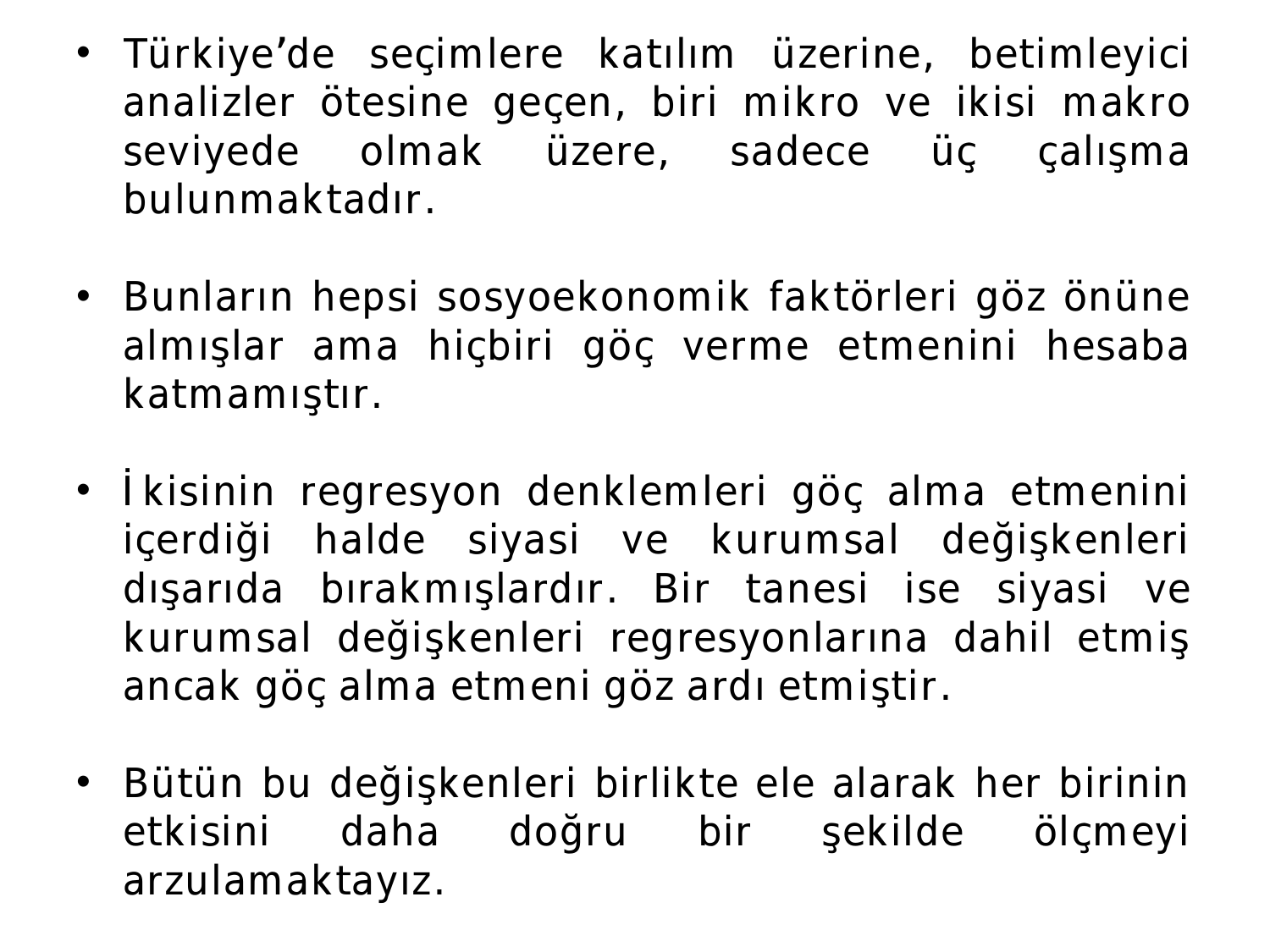

#
Türkiye’de seçimlere katılım üzerine, betimleyici analizler ötesine geçen, biri mikro ve ikisi makro seviyede olmak üzere, sadece üç çalışma bulunmaktadır.

Bunların hepsi sosyoekonomik faktörleri göz önüne almışlar ama hiçbiri göç verme etmenini hesaba katmamıştır.

İkisinin regresyon denklemleri göç alma etmenini içerdiği halde siyasi ve kurumsal değişkenleri dışarıda bırakmışlardır. Bir tanesi ise siyasi ve kurumsal değişkenleri regresyonlarına dahil etmiş ancak göç alma etmeni göz ardı etmiştir.

Bütün bu değişkenleri birlikte ele alarak her birinin etkisini daha doğru bir şekilde ölçmeyi arzulamaktayız.